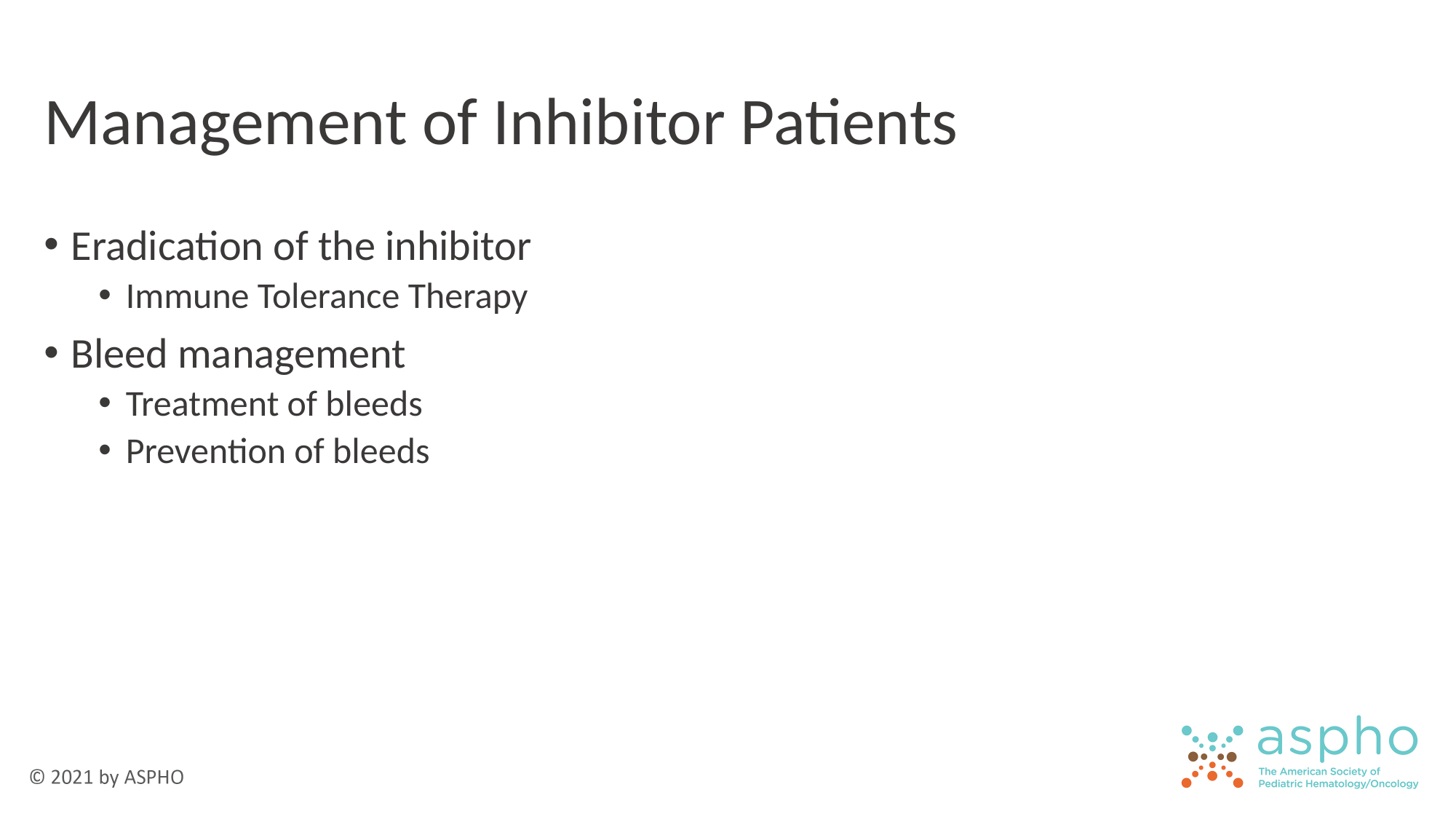

# Management of Inhibitor Patients
Eradication of the inhibitor
Immune Tolerance Therapy
Bleed management
Treatment of bleeds
Prevention of bleeds